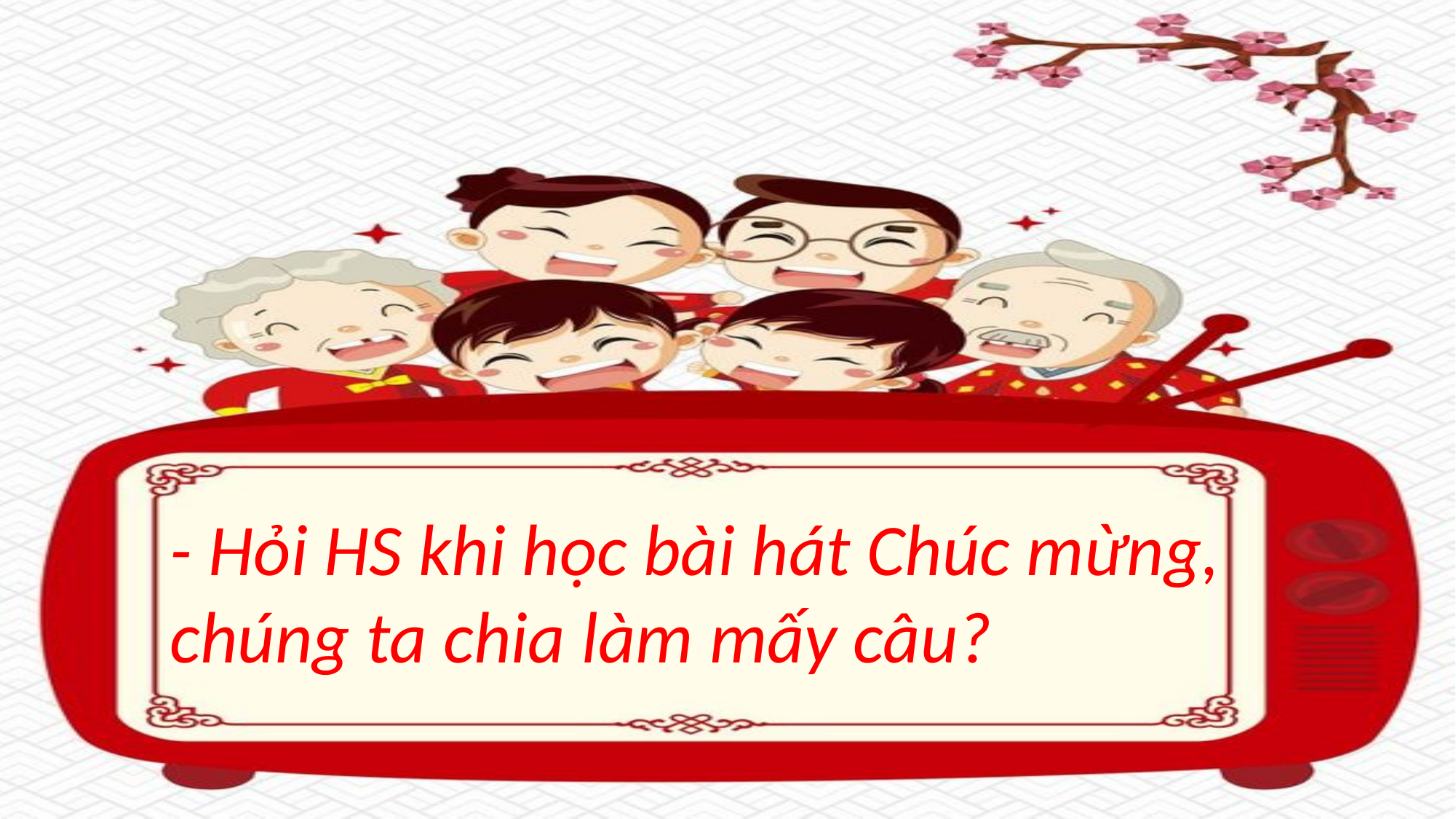

- Hỏi HS khi học bài hát Chúc mừng, chúng ta chia làm mấy câu?